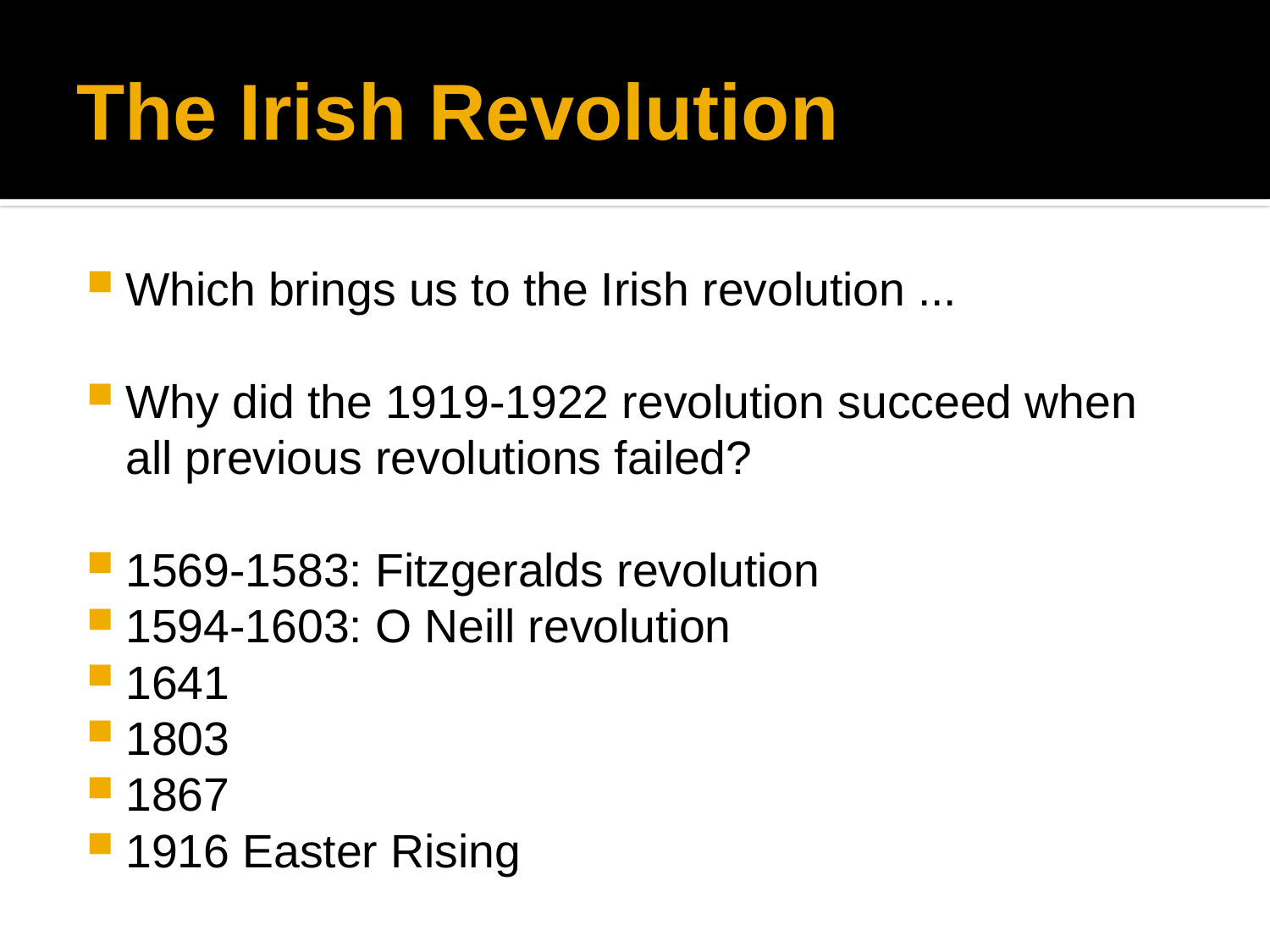

# The Irish Revolution
Which brings us to the Irish revolution ...

Why did the 1919-1922 revolution succeed when all previous revolutions failed?

1569-1583: Fitzgeralds revolution
1594-1603: O Neill revolution
1641
1803
1867
1916 Easter Rising